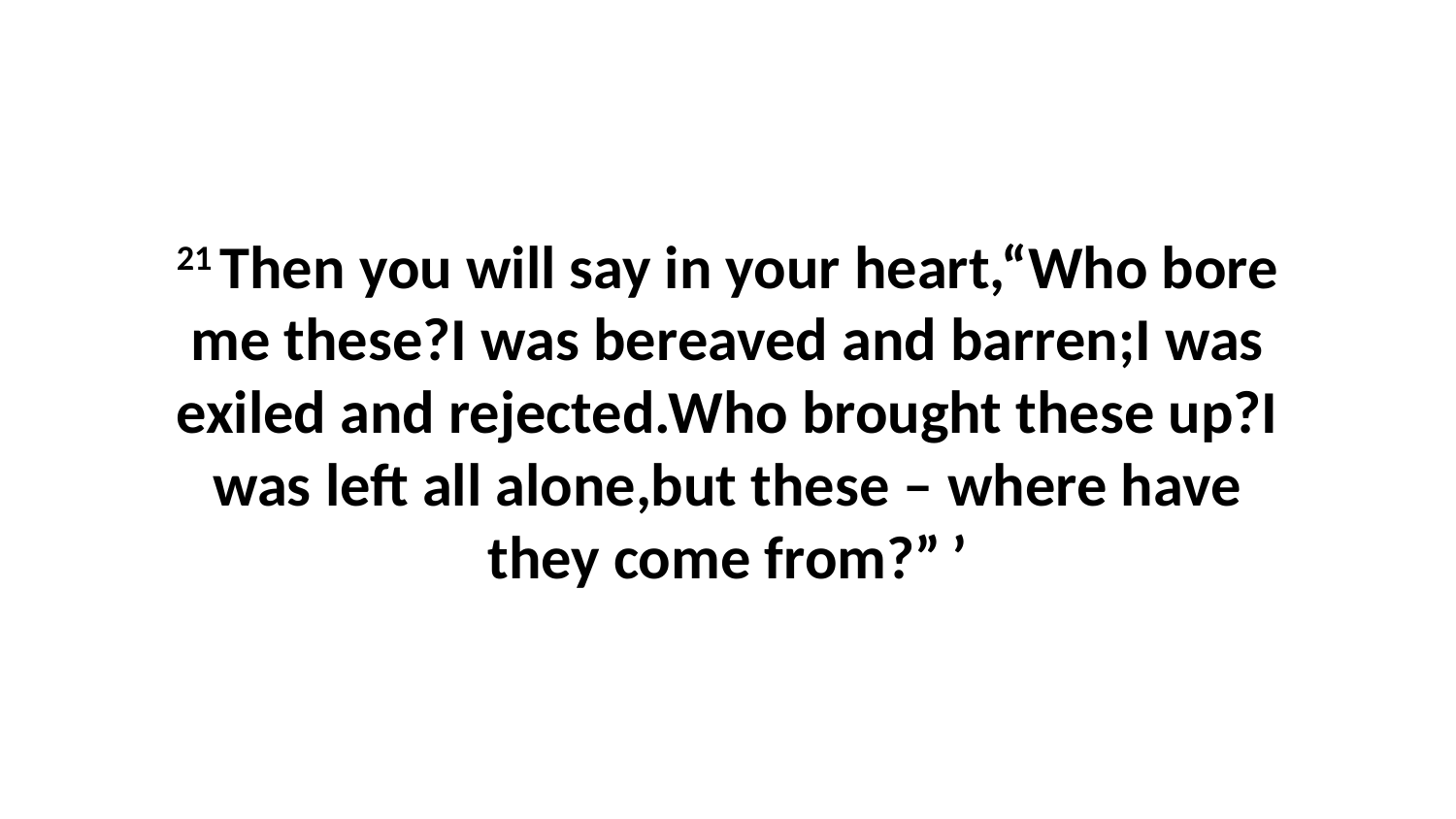

21 Then you will say in your heart,“Who bore me these?I was bereaved and barren;I was exiled and rejected.Who brought these up?I was left all alone,but these – where have they come from?” ’